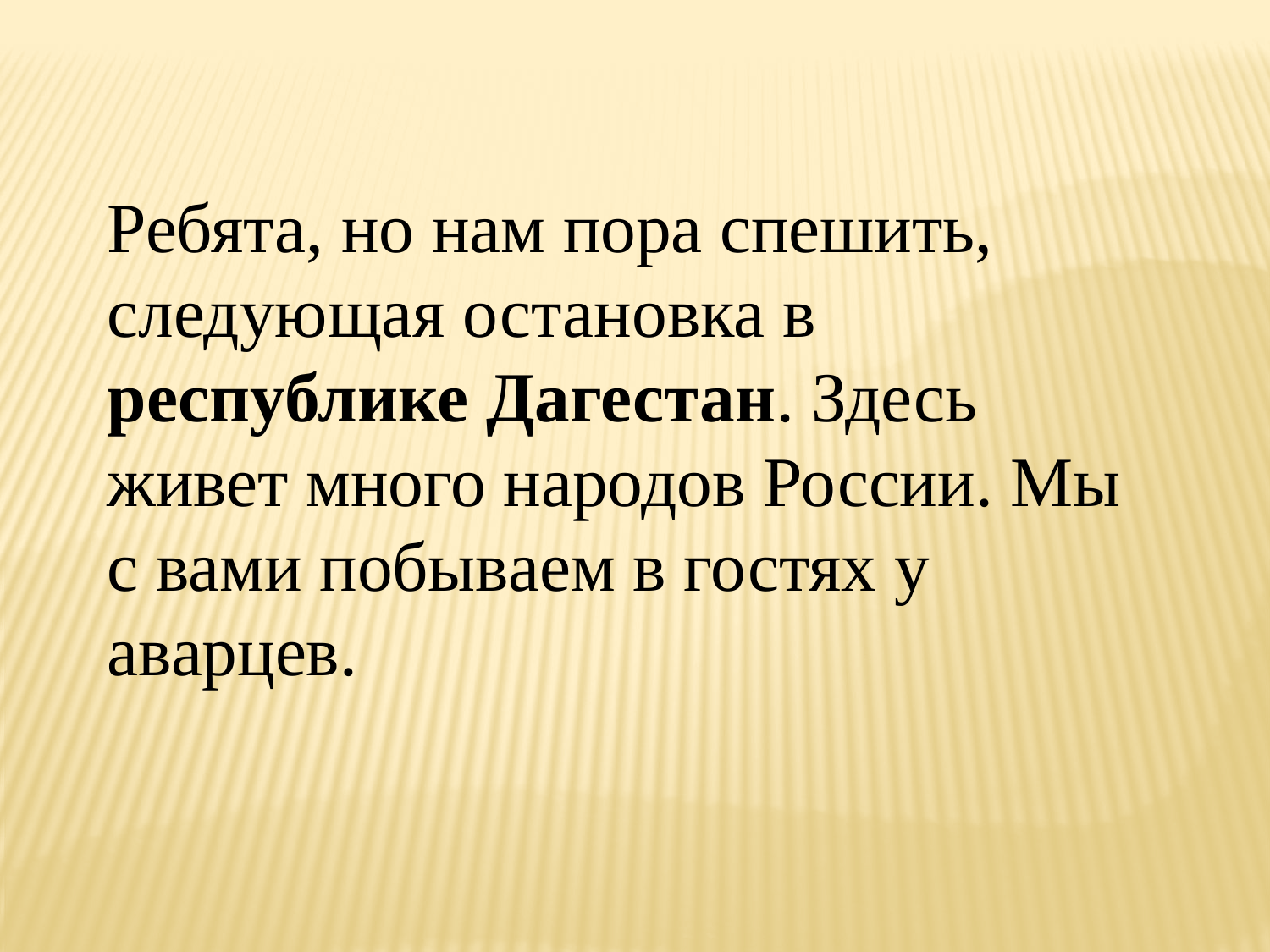

Ребята, но нам пора спешить, следующая остановка в республике Дагестан. Здесь живет много народов России. Мы с вами побываем в гостях у аварцев.